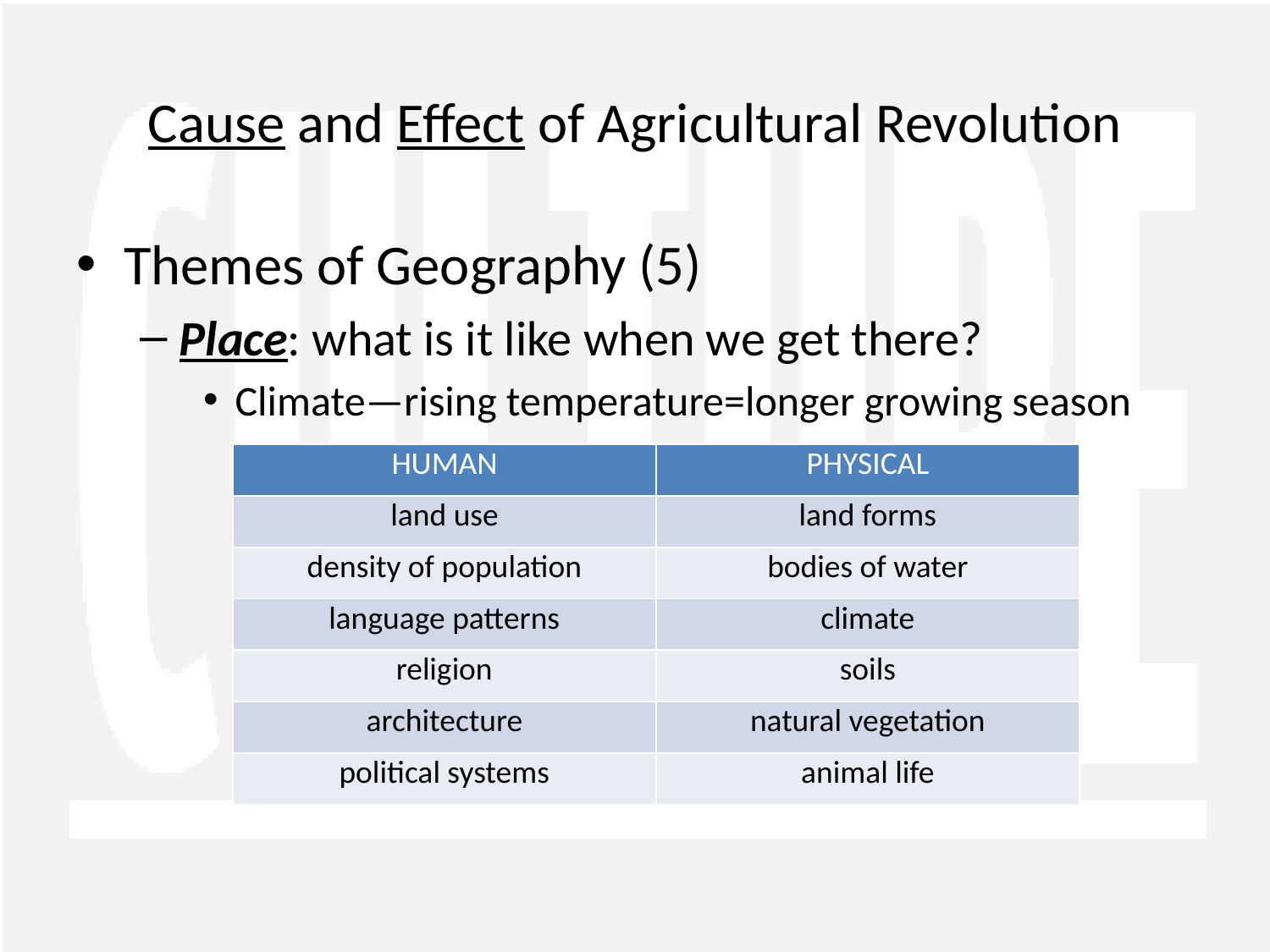

# Cause and Effect of Agricultural Revolution

Themes of Geography (5)
Place: what is it like when we get there?
Climate—rising temperature=longer growing season

| HUMAN | PHYSICAL |
| --- | --- |
| land use | land forms |
| density of population | bodies of water |
| language patterns | climate |
| religion | soils |
| architecture | natural vegetation |
| political systems | animal life |